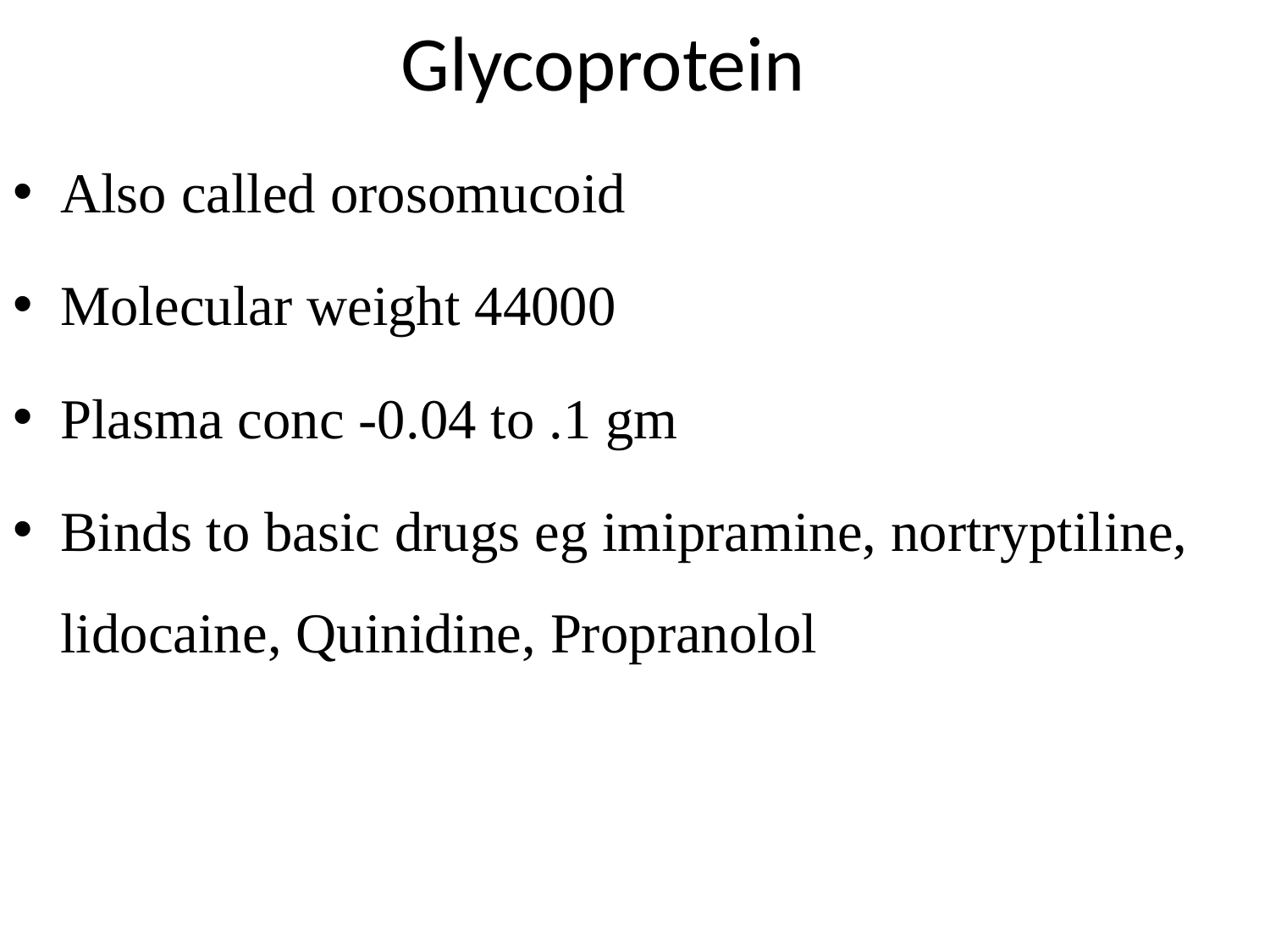

# Glycoprotein
Also called orosomucoid
Molecular weight 44000
Plasma conc -0.04 to .1 gm
Binds to basic drugs eg imipramine, nortryptiline, lidocaine, Quinidine, Propranolol